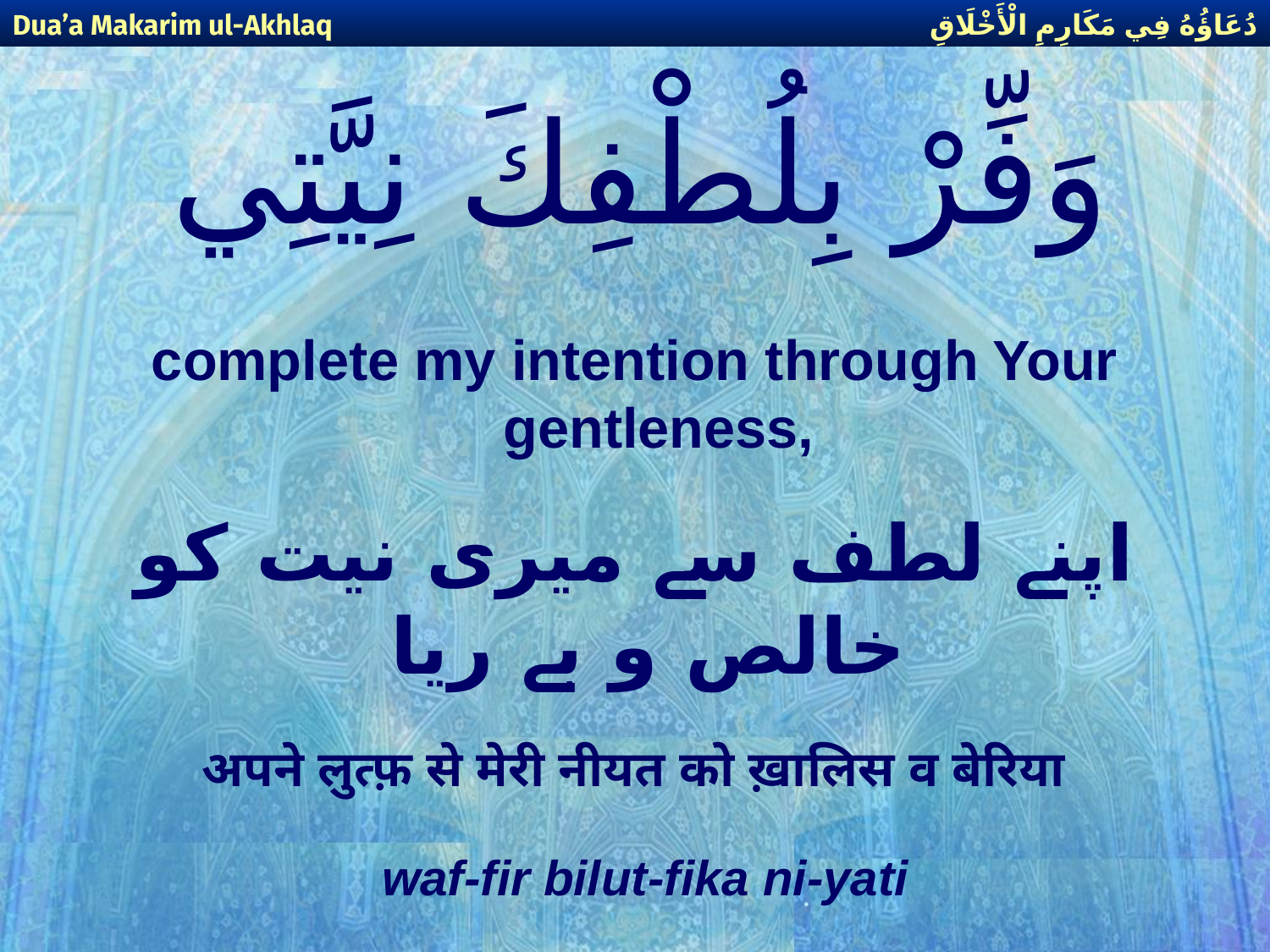

دُعَاؤُهُ فِي مَكَارِمِ الْأَخْلَاقِ
Dua’a Makarim ul-Akhlaq
# وَفِّرْ بِلُطْفِكَ نِيَّتِي
complete my intention through Your gentleness,
اپنے لطف سے میری نیت كو خالص و بے ریا
अपने लुत्फ़ से मेरी नीयत को ख़ालिस व बेरिया
waf-fir bilut-fika ni-yati